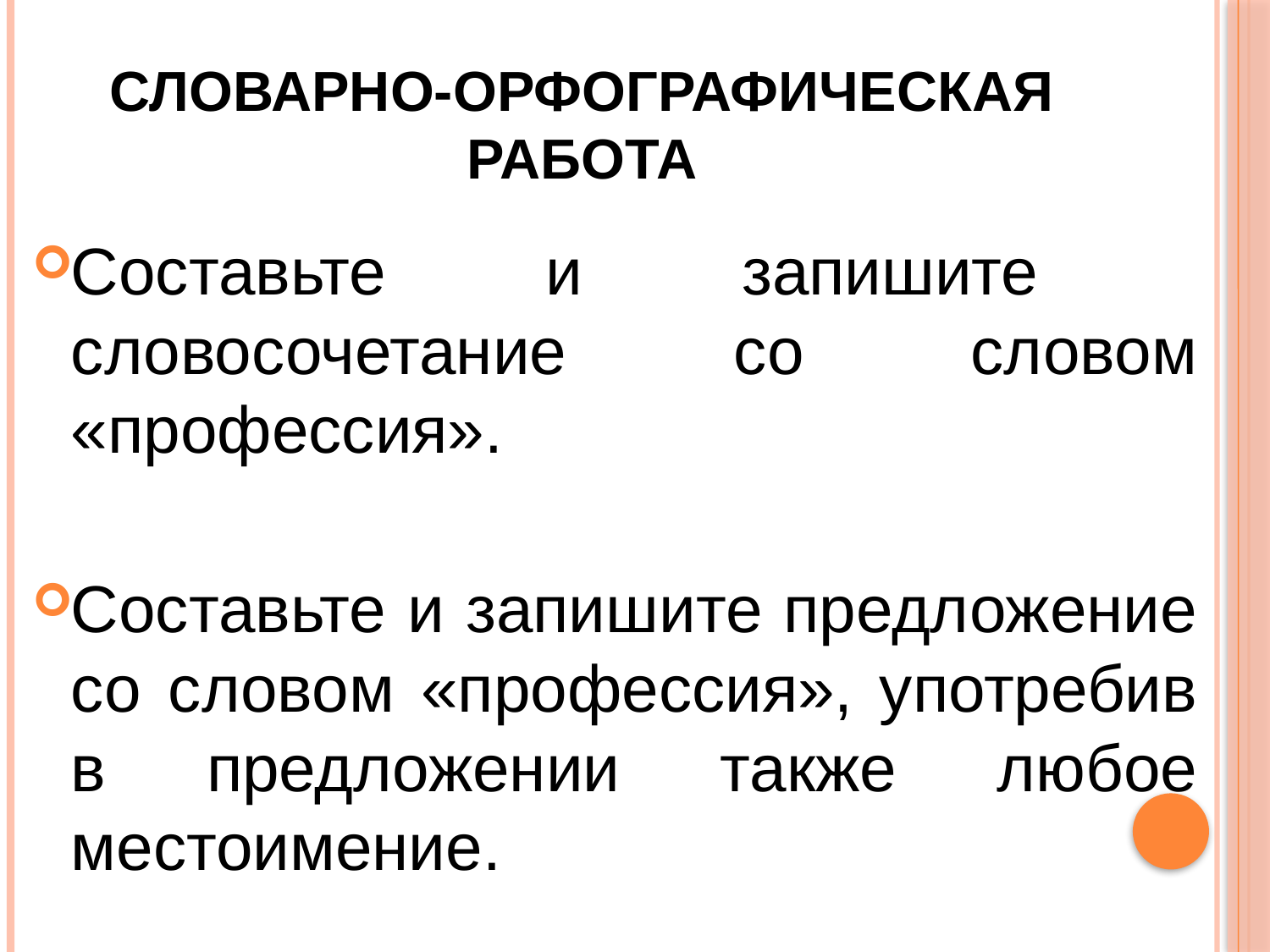

# Словарно-орфографическая работа
Составьте и запишите  словосочетание со словом «профессия».

Составьте и запишите предложение со словом «профессия», употребив в предложении также любое местоимение.